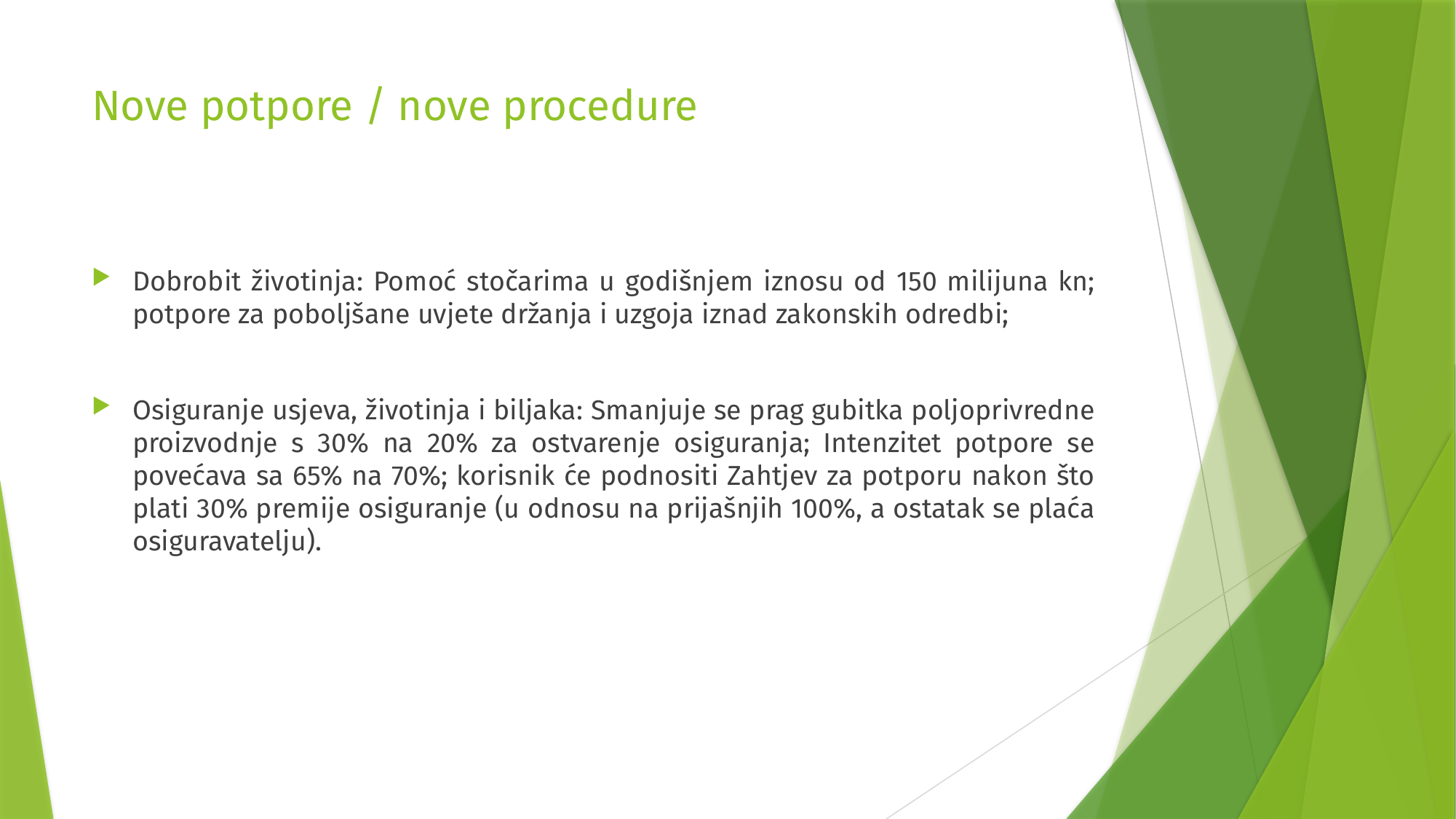

# Nove potpore / nove procedure
Dobrobit životinja: Pomoć stočarima u godišnjem iznosu od 150 milijuna kn; potpore za poboljšane uvjete držanja i uzgoja iznad zakonskih odredbi;

Osiguranje usjeva, životinja i biljaka: Smanjuje se prag gubitka poljoprivredne proizvodnje s 30% na 20% za ostvarenje osiguranja; Intenzitet potpore se povećava sa 65% na 70%; korisnik će podnositi Zahtjev za potporu nakon što plati 30% premije osiguranje (u odnosu na prijašnjih 100%, a ostatak se plaća osiguravatelju).